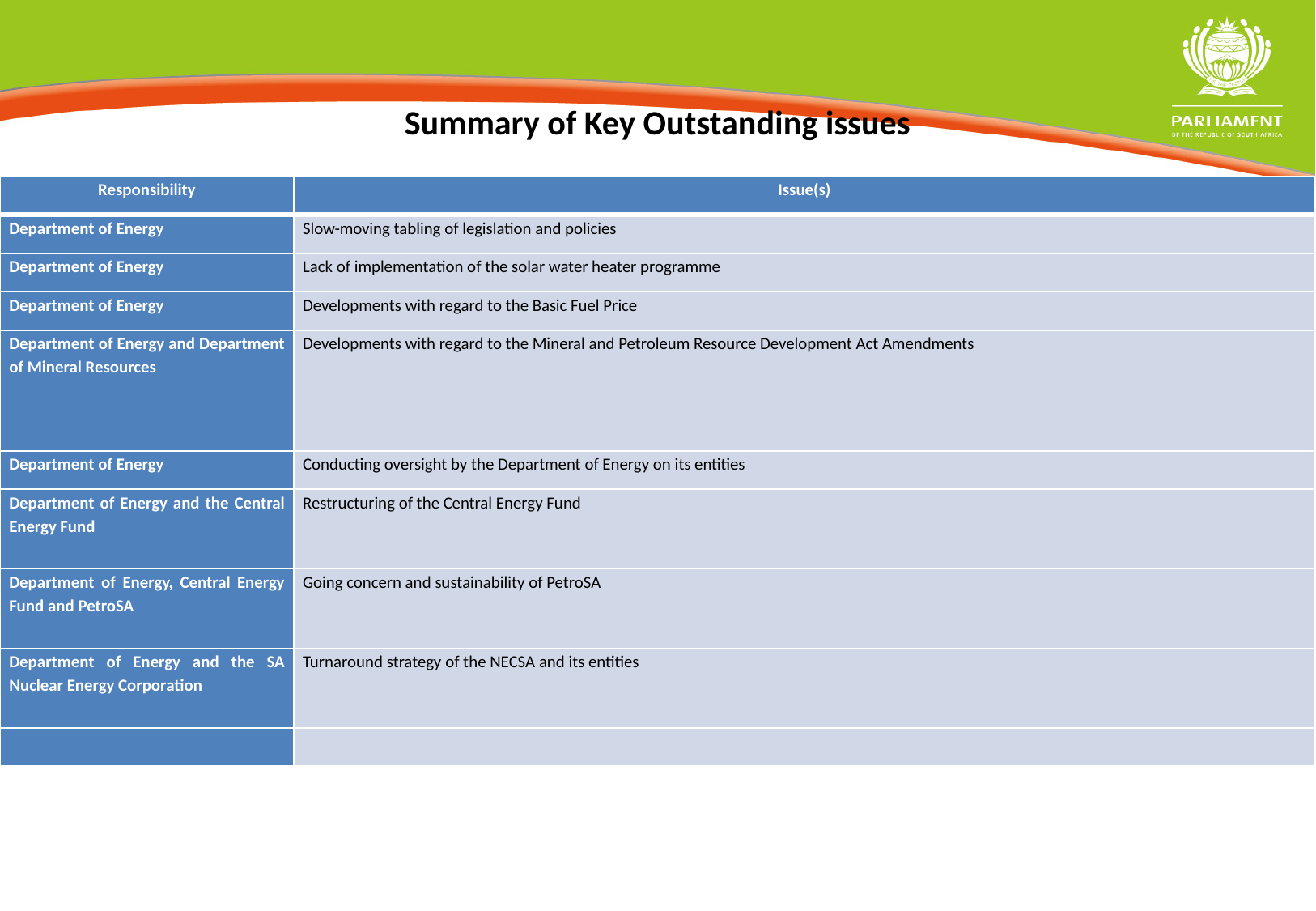

# Summary of Key Outstanding issues
| Responsibility | Issue(s) |
| --- | --- |
| Department of Energy | Slow-moving tabling of legislation and policies |
| Department of Energy | Lack of implementation of the solar water heater programme |
| Department of Energy | Developments with regard to the Basic Fuel Price |
| Department of Energy and Department of Mineral Resources | Developments with regard to the Mineral and Petroleum Resource Development Act Amendments |
| Department of Energy | Conducting oversight by the Department of Energy on its entities |
| Department of Energy and the Central Energy Fund | Restructuring of the Central Energy Fund |
| Department of Energy, Central Energy Fund and PetroSA | Going concern and sustainability of PetroSA |
| Department of Energy and the SA Nuclear Energy Corporation | Turnaround strategy of the NECSA and its entities |
|  |  |